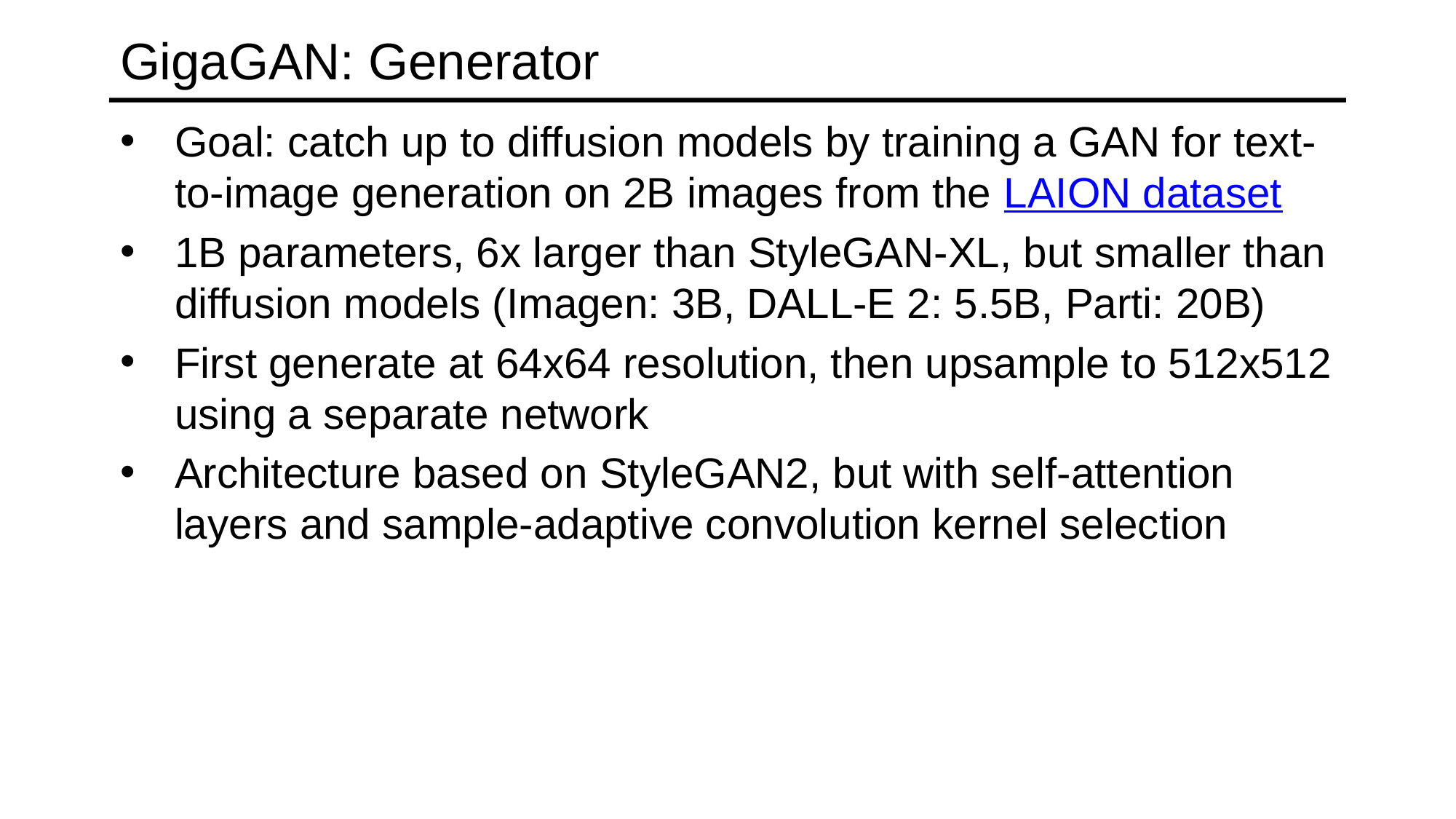

# GigaGAN: Generator
Goal: catch up to diffusion models by training a GAN for text-to-image generation on 2B images from the LAION dataset
1B parameters, 6x larger than StyleGAN-XL, but smaller than diffusion models (Imagen: 3B, DALL-E 2: 5.5B, Parti: 20B)
First generate at 64x64 resolution, then upsample to 512x512 using a separate network
Architecture based on StyleGAN2, but with self-attention layers and sample-adaptive convolution kernel selection